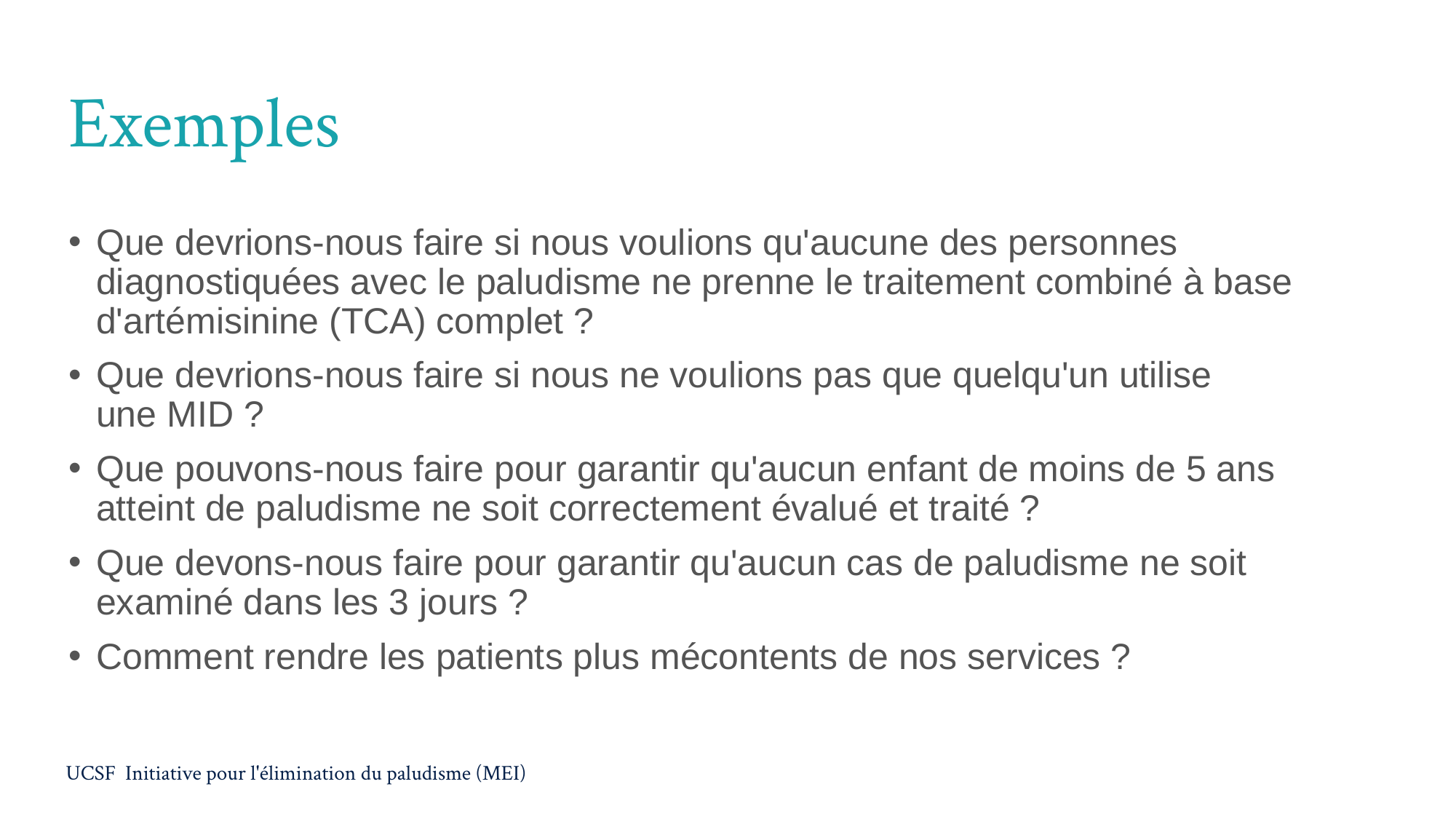

# Exemples
Que devrions-nous faire si nous voulions qu'aucune des personnes diagnostiquées avec le paludisme ne prenne le traitement combiné à base d'artémisinine (TCA) complet ?
Que devrions-nous faire si nous ne voulions pas que quelqu'un utilise
une MID ?
Que pouvons-nous faire pour garantir qu'aucun enfant de moins de 5 ans atteint de paludisme ne soit correctement évalué et traité ?
Que devons-nous faire pour garantir qu'aucun cas de paludisme ne soit examiné dans les 3 jours ?
Comment rendre les patients plus mécontents de nos services ?